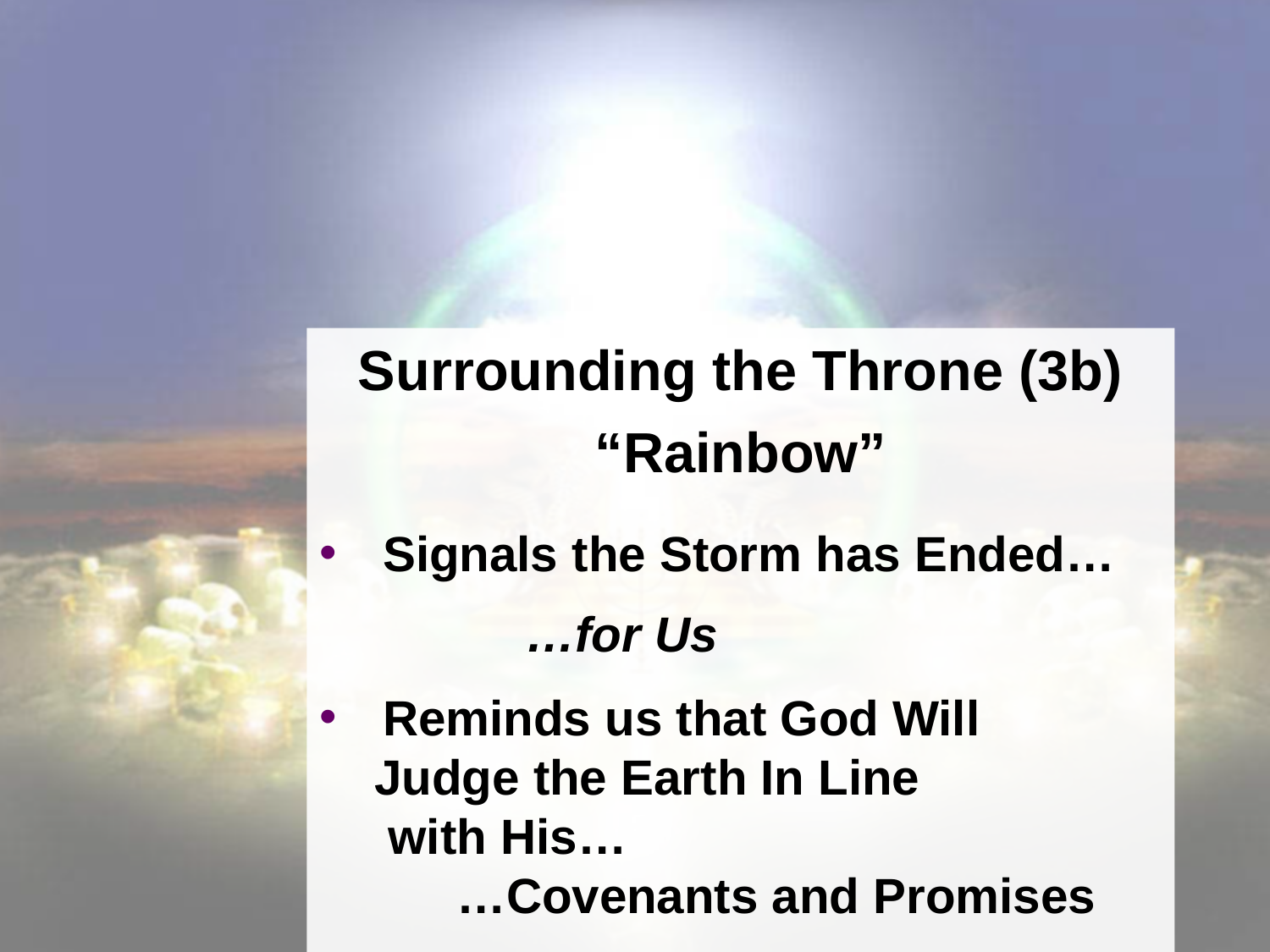

Surrounding the Throne (3b)
“Rainbow”
Signals the Storm has Ended…
               …for Us
Reminds us that God Will
    Judge the Earth In Line
     with His…
          …Covenants and Promises